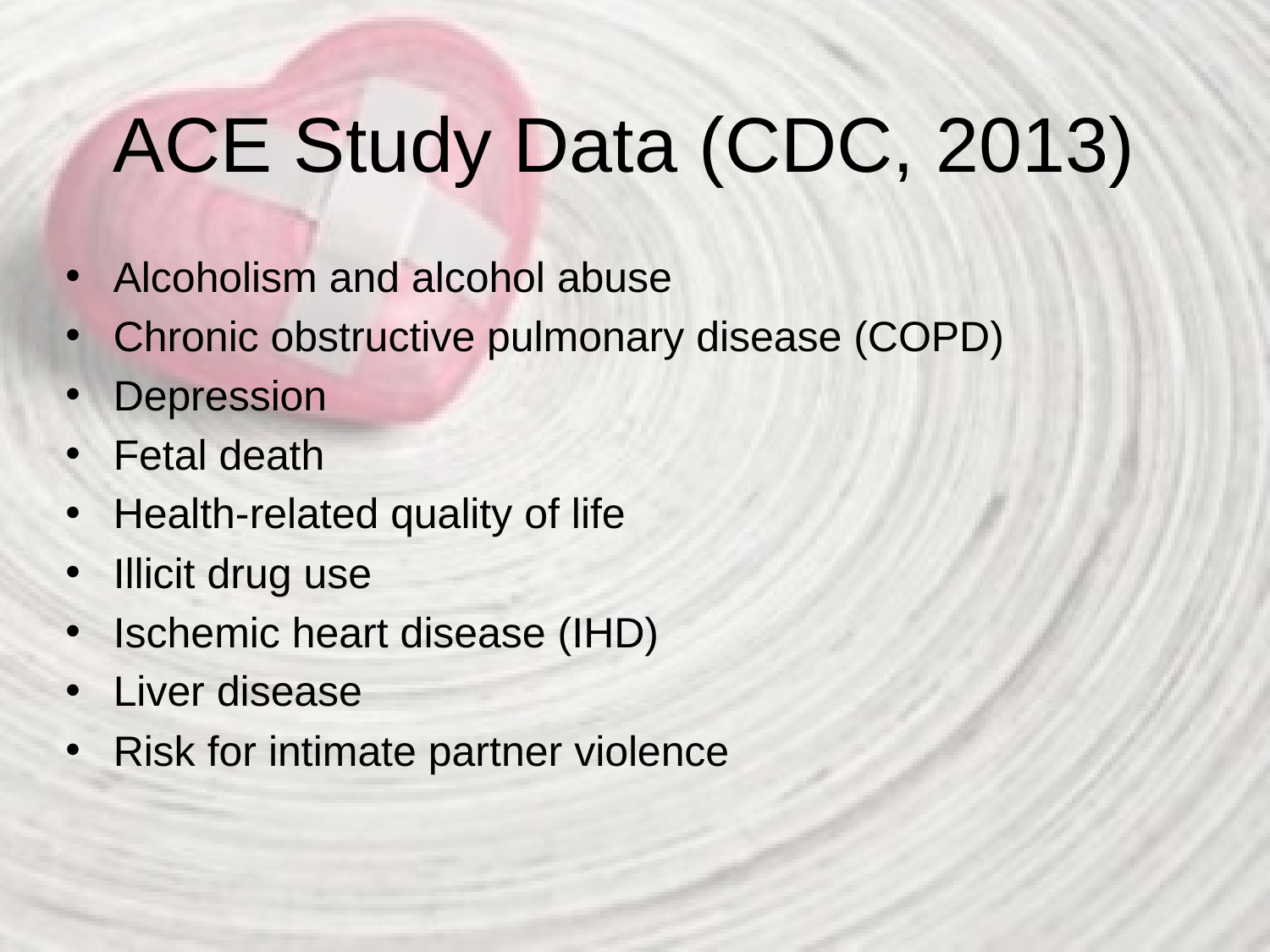

# ACE Study Data (CDC, 2013)
Alcoholism and alcohol abuse
Chronic obstructive pulmonary disease (COPD)
Depression
Fetal death
Health-related quality of life
Illicit drug use
Ischemic heart disease (IHD)
Liver disease
Risk for intimate partner violence